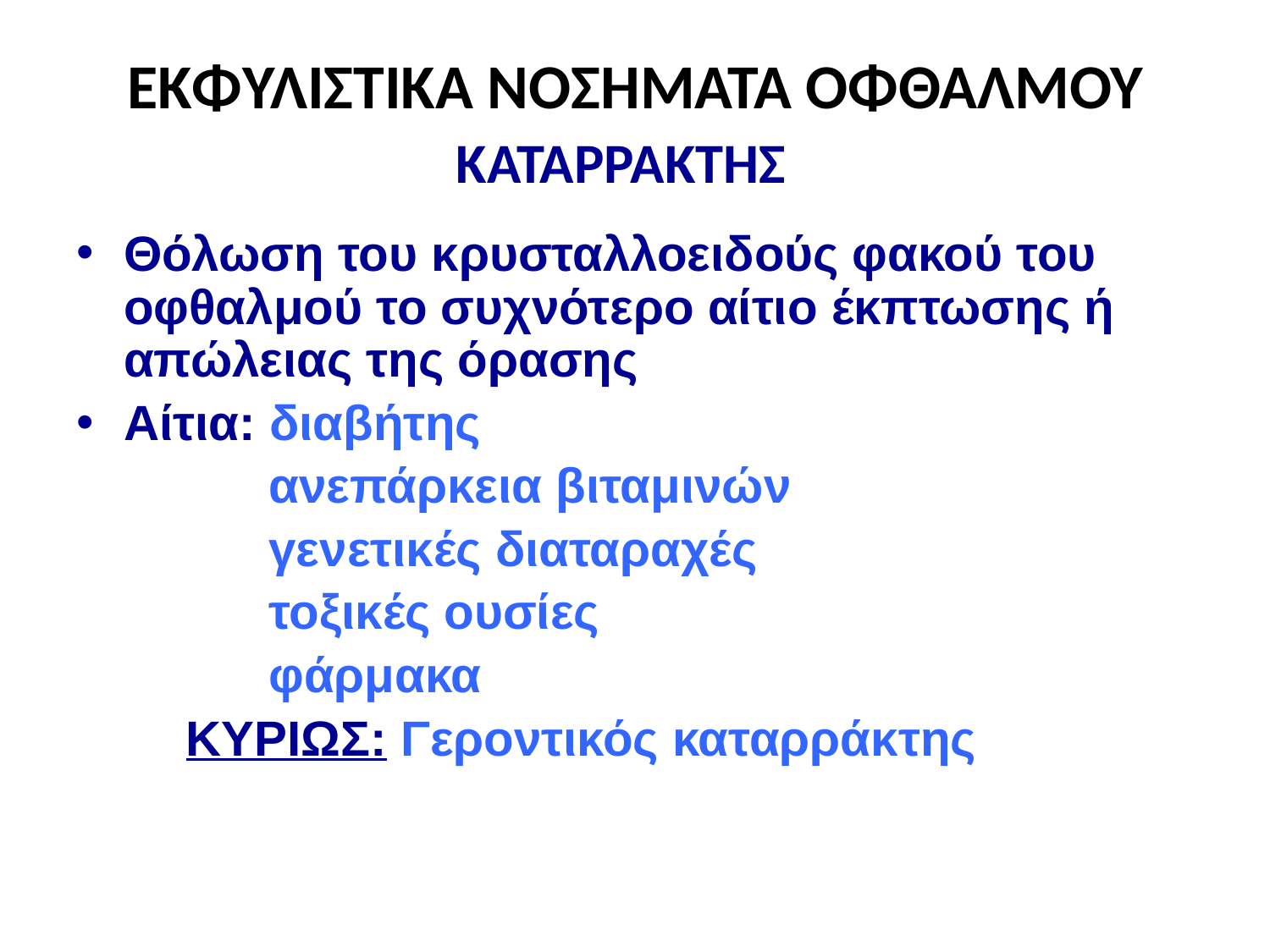

# ΕΚΦΥΛΙΣΤΙΚΑ ΝΟΣΗΜΑΤΑ ΟΦΘΑΛΜΟΥ
ΚΑΤΑΡΡΑΚΤΗΣ
Θόλωση του κρυσταλλοειδούς φακού του οφθαλμού το συχνότερο αίτιο έκπτωσης ή απώλειας της όρασης
Αίτια: διαβήτης
              ανεπάρκεια βιταμινών
              γενετικές διαταραχές
              τοξικές ουσίες
              φάρμακα
        ΚΥΡΙΩΣ: Γεροντικός καταρράκτης